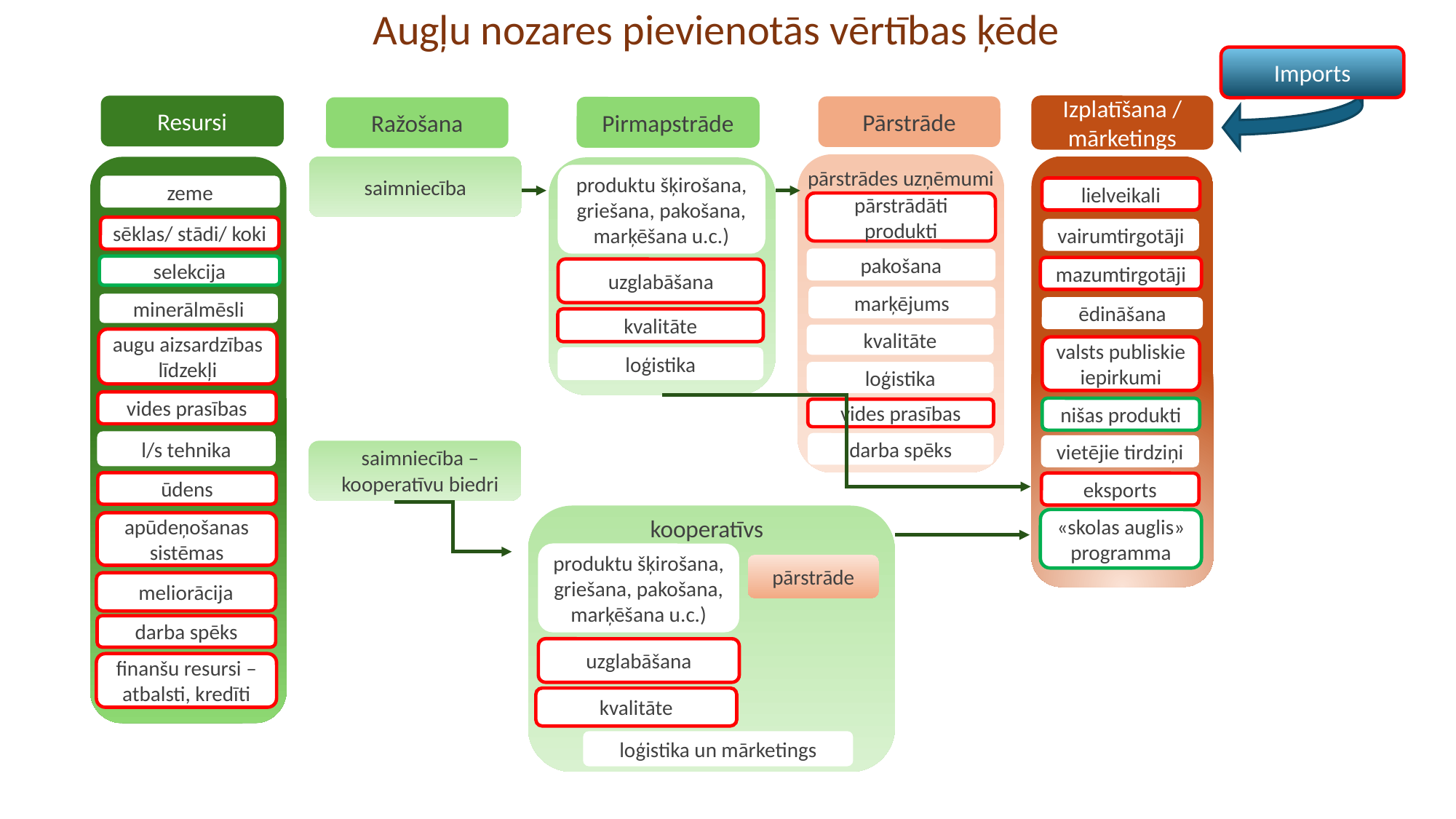

Augļu nozares pievienotās vērtības ķēde
Imports

Izplatīšana / mārketings

lielveikali
vairumtirgotāji
mazumtirgotāji
ēdināšana
valsts publiskie iepirkumi
nišas produkti
vietējie tirdziņi
eksports
«skolas auglis» programma
Resursi

zeme
sēklas/ stādi/ koki
selekcija
minerālmēsli
augu aizsardzības līdzekļi
vides prasības
l/s tehnika
ūdens
apūdeņošanas sistēmas
meliorācija
darba spēks
finanšu resursi – atbalsti, kredīti
Pārstrāde

pārstrādes uzņēmumi
pārstrādāti produkti
pakošana
marķējums
kvalitāte
loģistika
vides prasības
darba spēks
Pirmapstrāde

produktu šķirošana, griešana, pakošana, marķēšana u.c.)
uzglabāšana
kvalitāte
loģistika
Ražošana
saimniecība

saimniecība – kooperatīvu biedri

kooperatīvs
produktu šķirošana, griešana, pakošana, marķēšana u.c.)
pārstrāde
uzglabāšana
kvalitāte
loģistika un mārketings